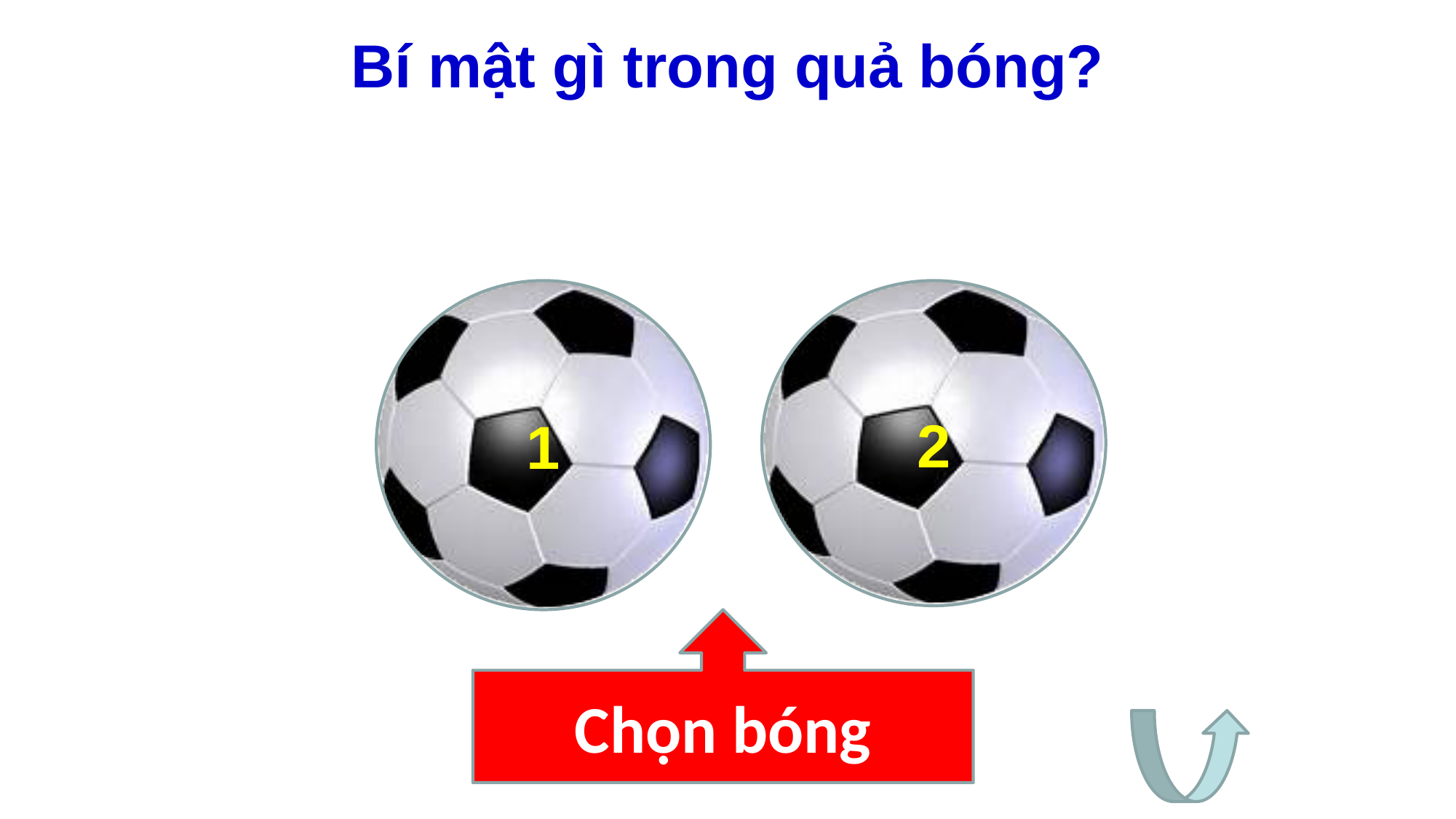

Bí mật gì trong quả bóng?
1
2
Chọn bóng